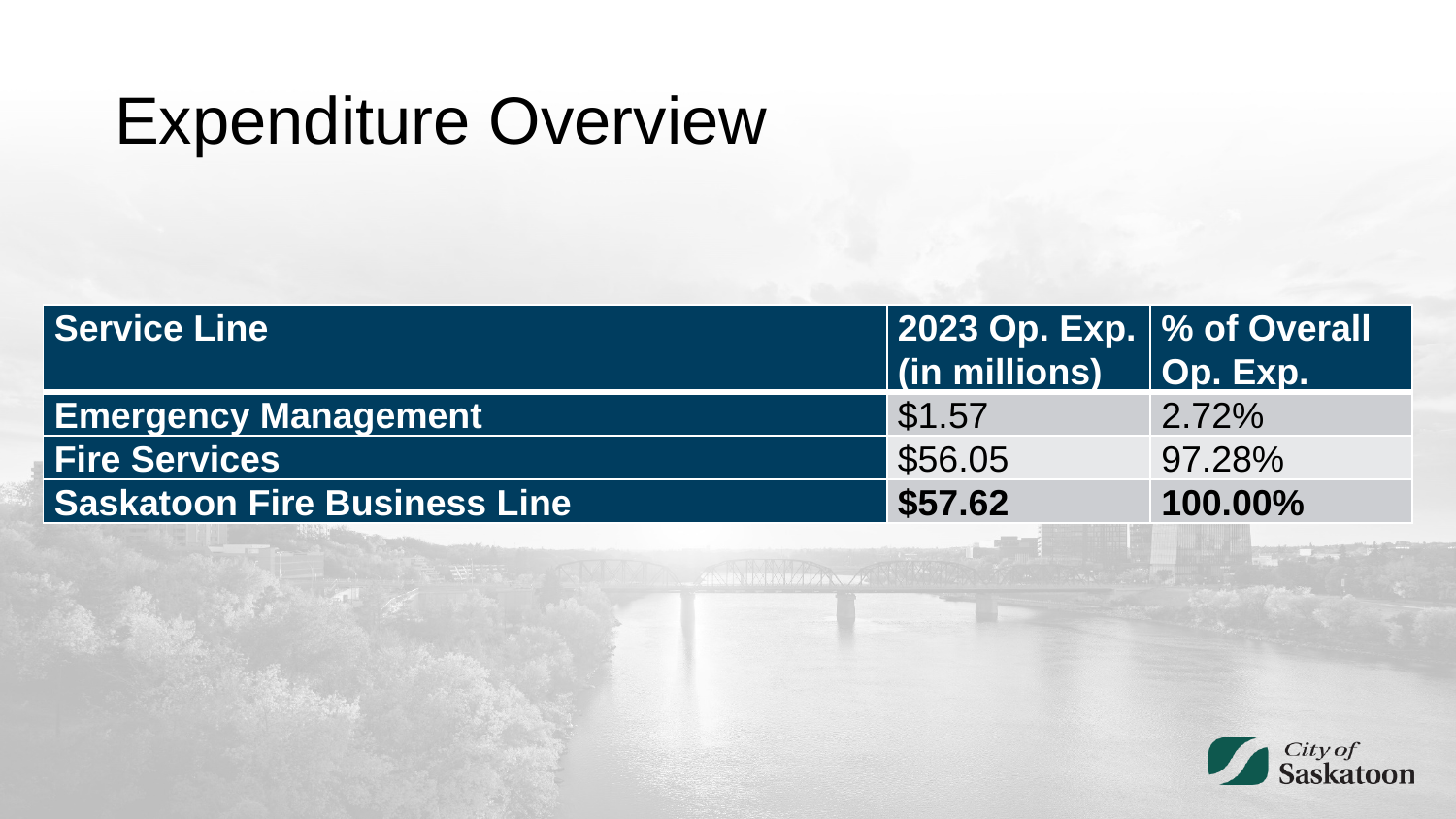

# Expenditure Overview
| Service Line | 2023 Op. Exp. (in millions) | % of Overall Op. Exp. |
| --- | --- | --- |
| Emergency Management | $1.57 | 2.72% |
| Fire Services | $56.05 | 97.28% |
| Saskatoon Fire Business Line | $57.62 | 100.00% |